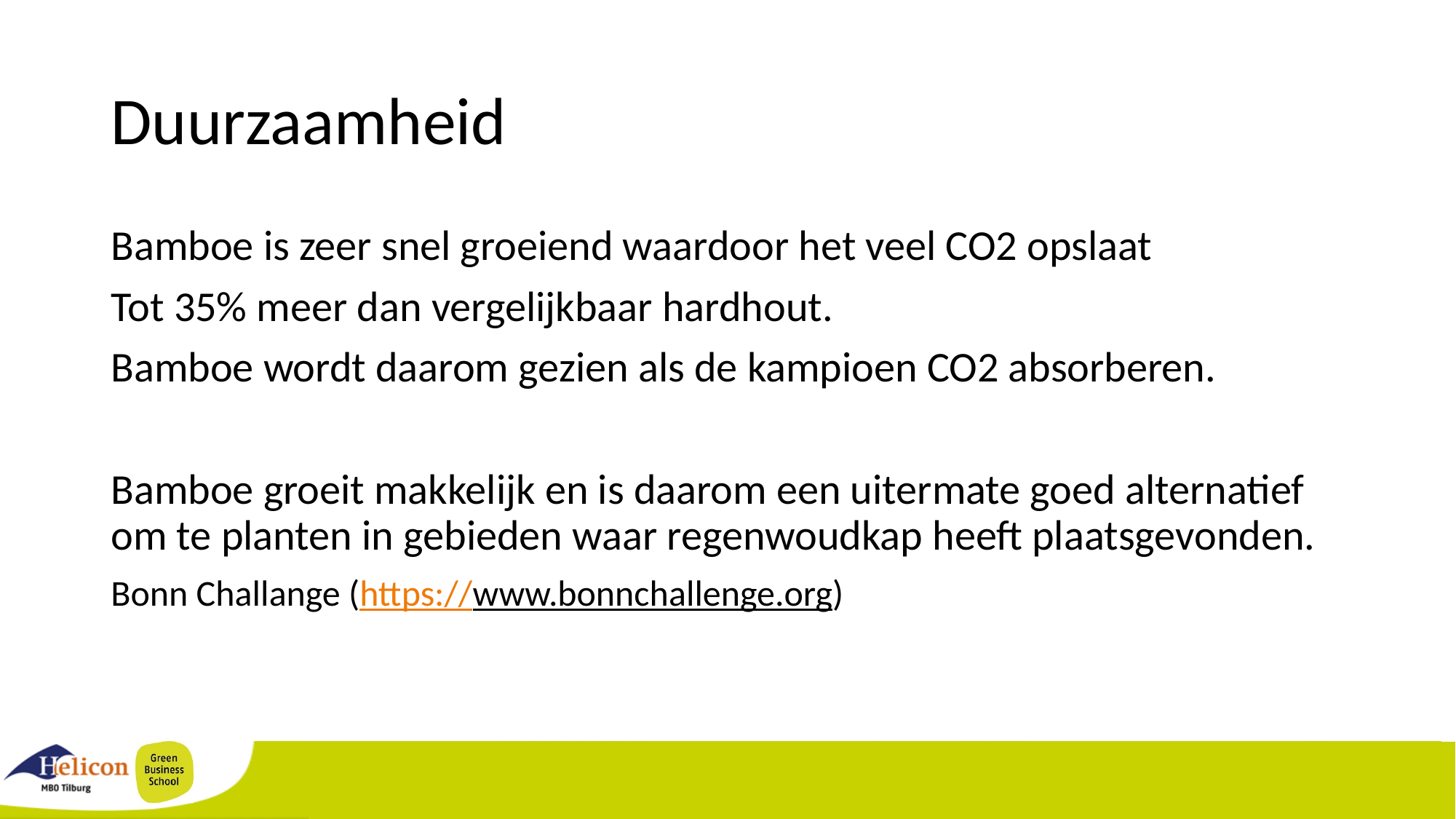

# Duurzaamheid
Bamboe is zeer snel groeiend waardoor het veel CO2 opslaat
Tot 35% meer dan vergelijkbaar hardhout.
Bamboe wordt daarom gezien als de kampioen CO2 absorberen.

Bamboe groeit makkelijk en is daarom een uitermate goed alternatief om te planten in gebieden waar regenwoudkap heeft plaatsgevonden.
Bonn Challange (https://www.bonnchallenge.org)